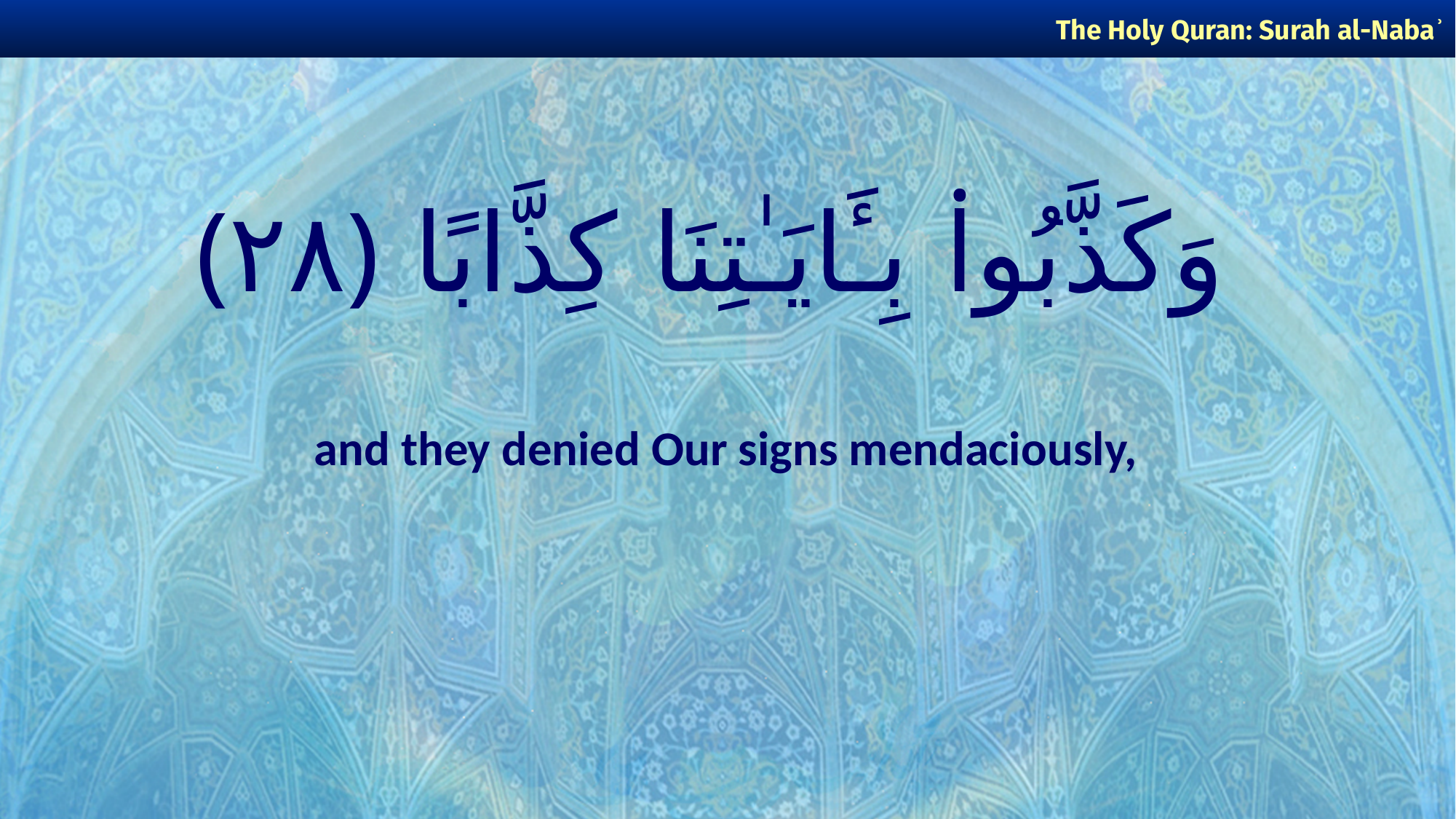

The Holy Quran: Surah al-Nabaʾ
# وَكَذَّبُوا۟ بِـَٔايَـٰتِنَا كِذَّابًا ﴿٢٨﴾
and they denied Our signs mendaciously,